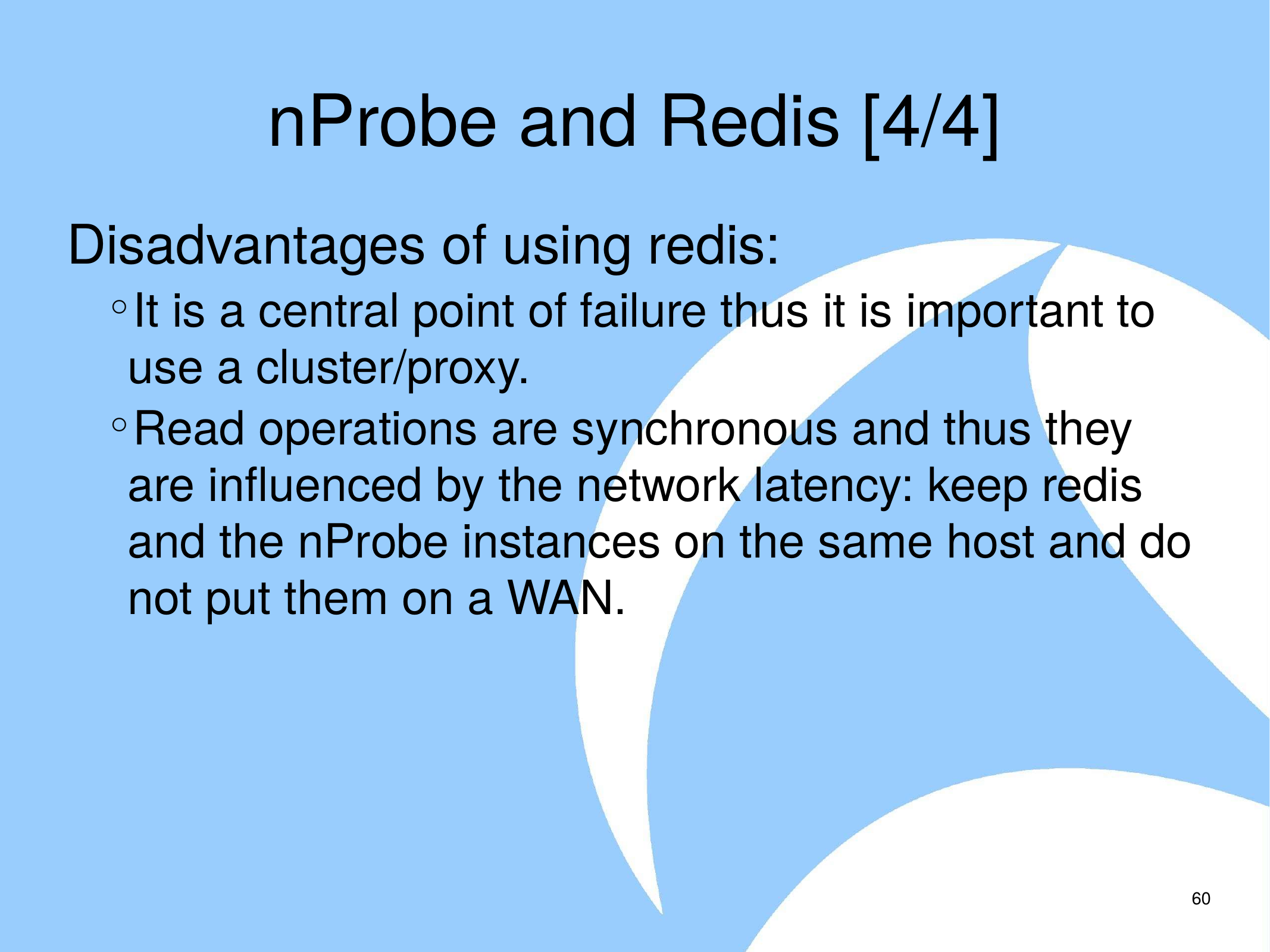

# nProbe and Redis [4/4]
Disadvantages of using redis:
It is a central point of failure thus it is important to use a cluster/proxy.
Read operations are synchronous and thus they are influenced by the network latency: keep redis and the nProbe instances on the same host and do not put them on a WAN.
60